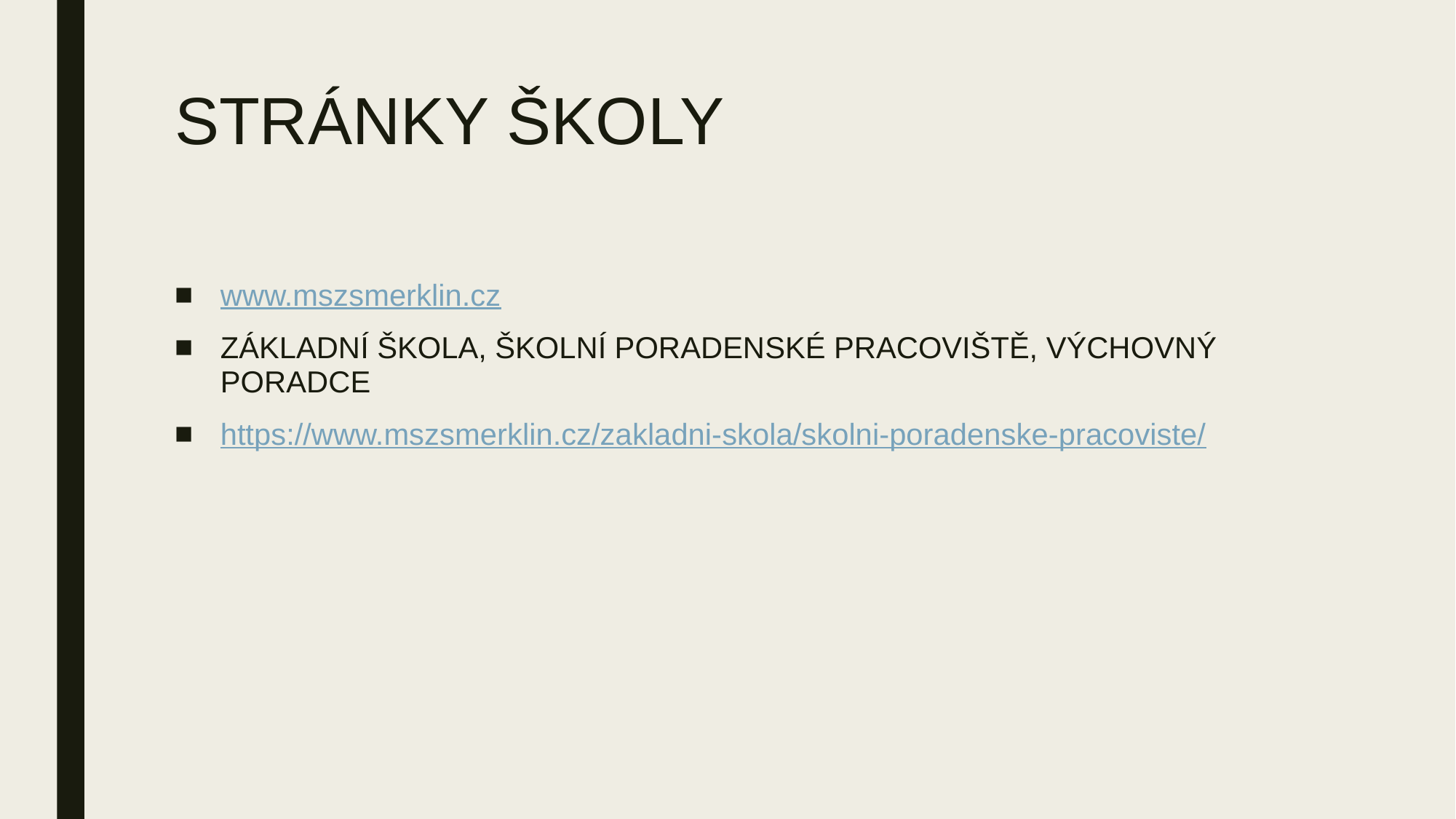

# STRÁNKY ŠKOLY
www.mszsmerklin.cz
ZÁKLADNÍ ŠKOLA, ŠKOLNÍ PORADENSKÉ PRACOVIŠTĚ, VÝCHOVNÝ PORADCE
https://www.mszsmerklin.cz/zakladni-skola/skolni-poradenske-pracoviste/